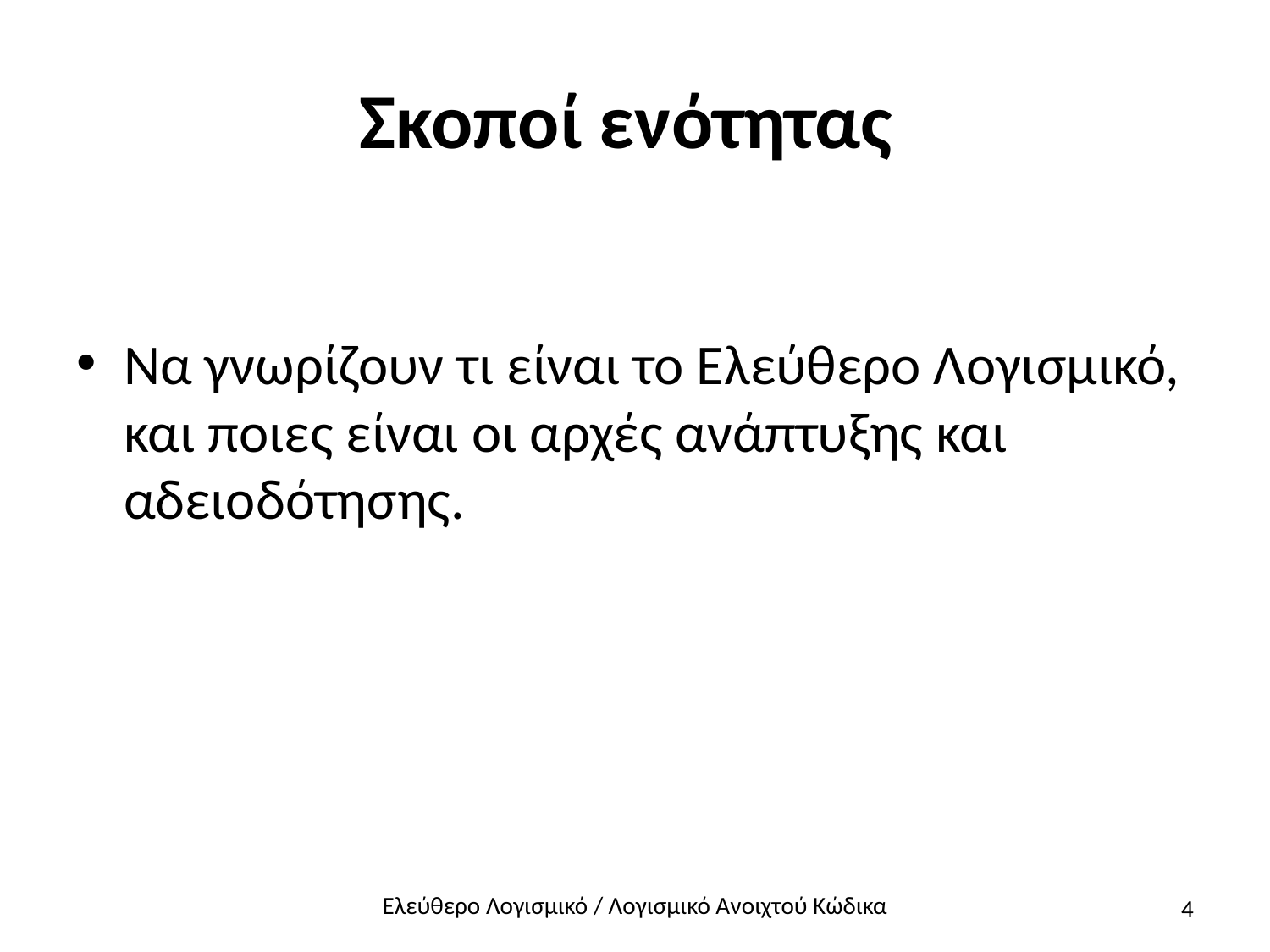

# Σκοποί ενότητας

Να γνωρίζουν τι είναι το Ελεύθερο Λογισμικό, και ποιες είναι οι αρχές ανάπτυξης και αδειοδότησης.
4
Ελεύθερο Λογισμικό / Λογισμικό Ανοιχτού Κώδικα